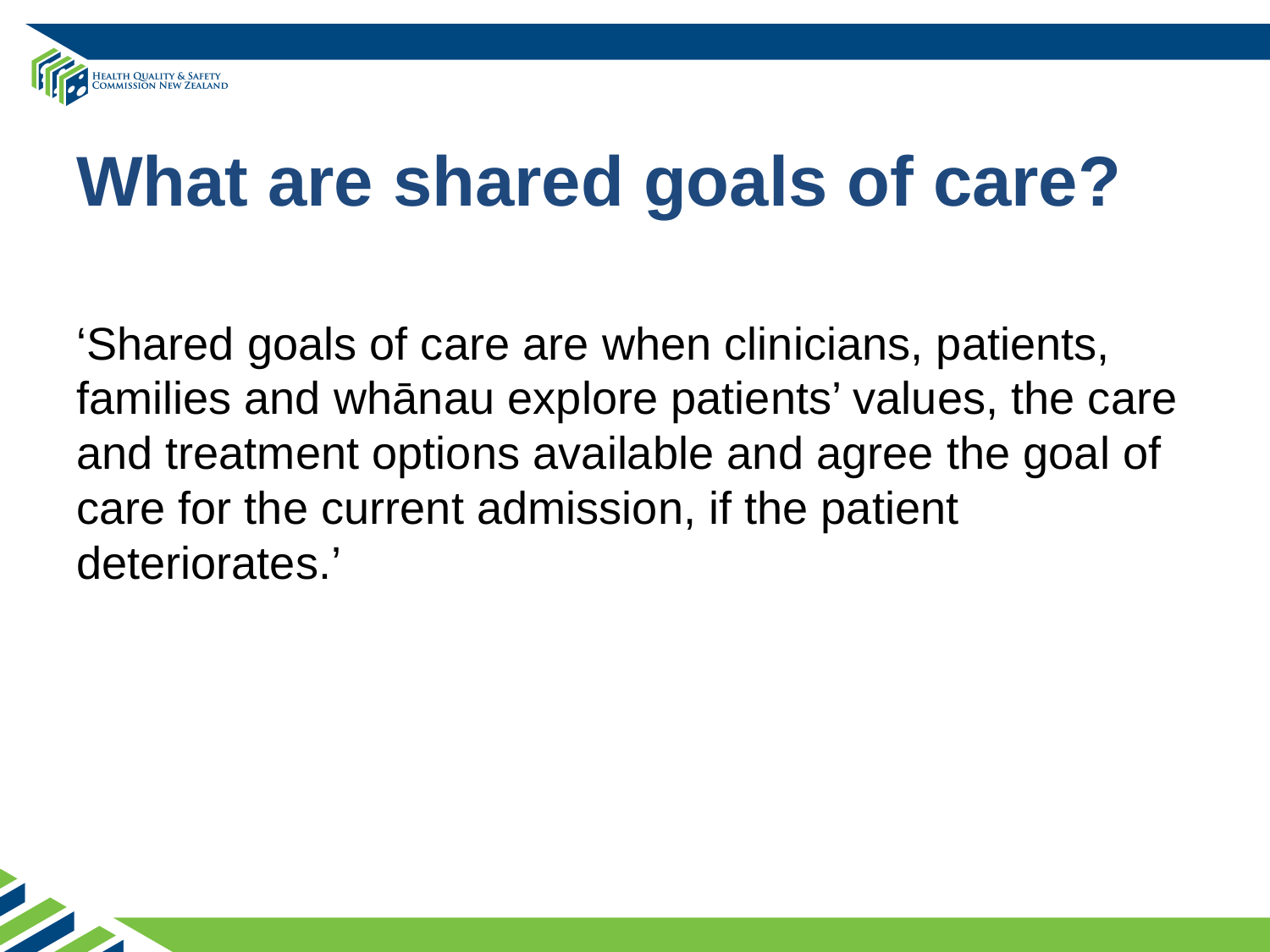

# What are shared goals of care?

‘Shared goals of care are when clinicians, patients, families and whānau explore patients’ values, the care and treatment options available and agree the goal of care for the current admission, if the patient deteriorates.’